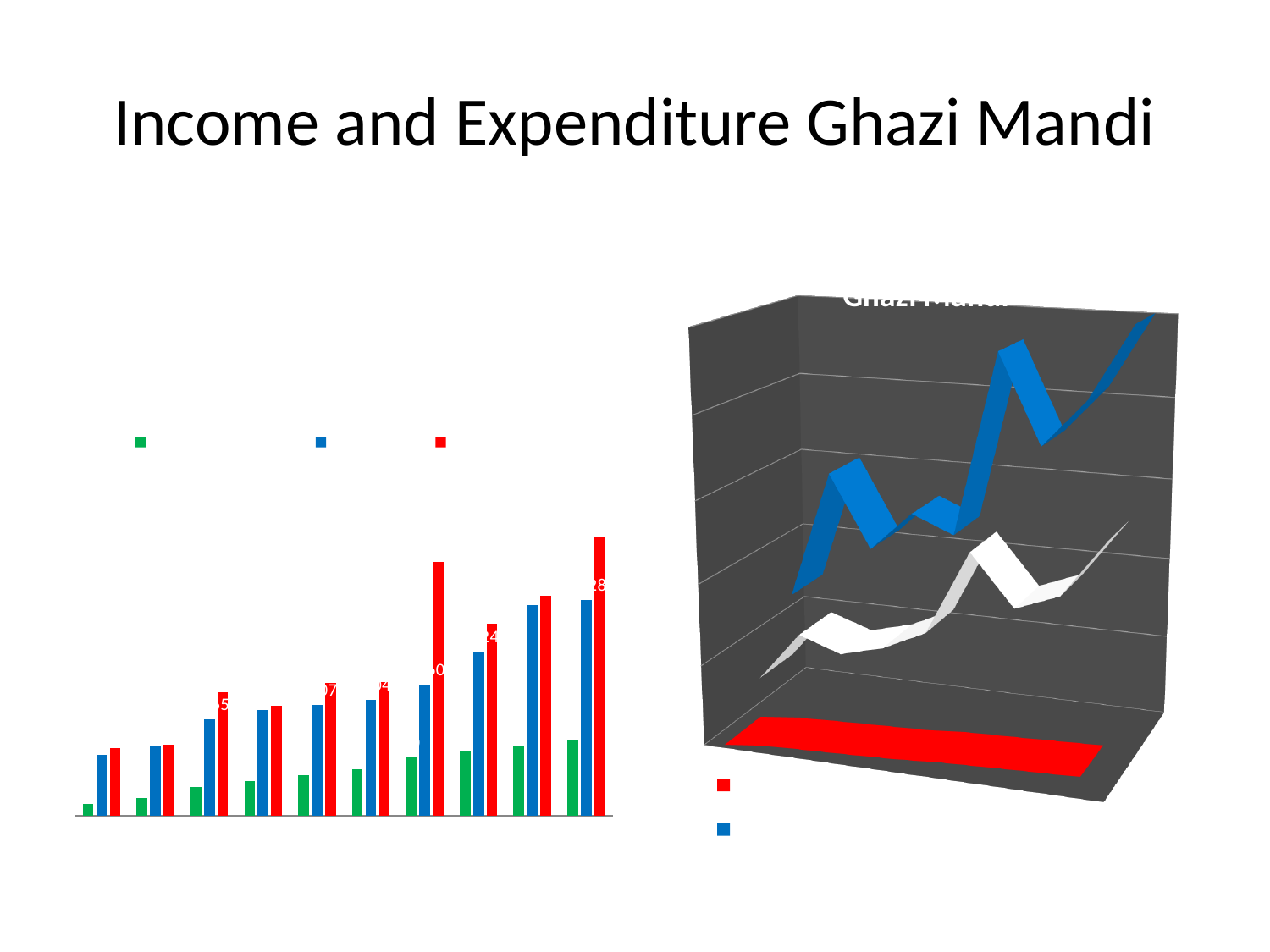

# Income and Expenditure Ghazi Mandi

### Chart: Ghazi Mandi's Average Weekly Expenditures and Earnings According to Household Members

| Category | Household  Members  | Money Spent | Money Earned |
|---|---|---|---|

[unsupported chart]